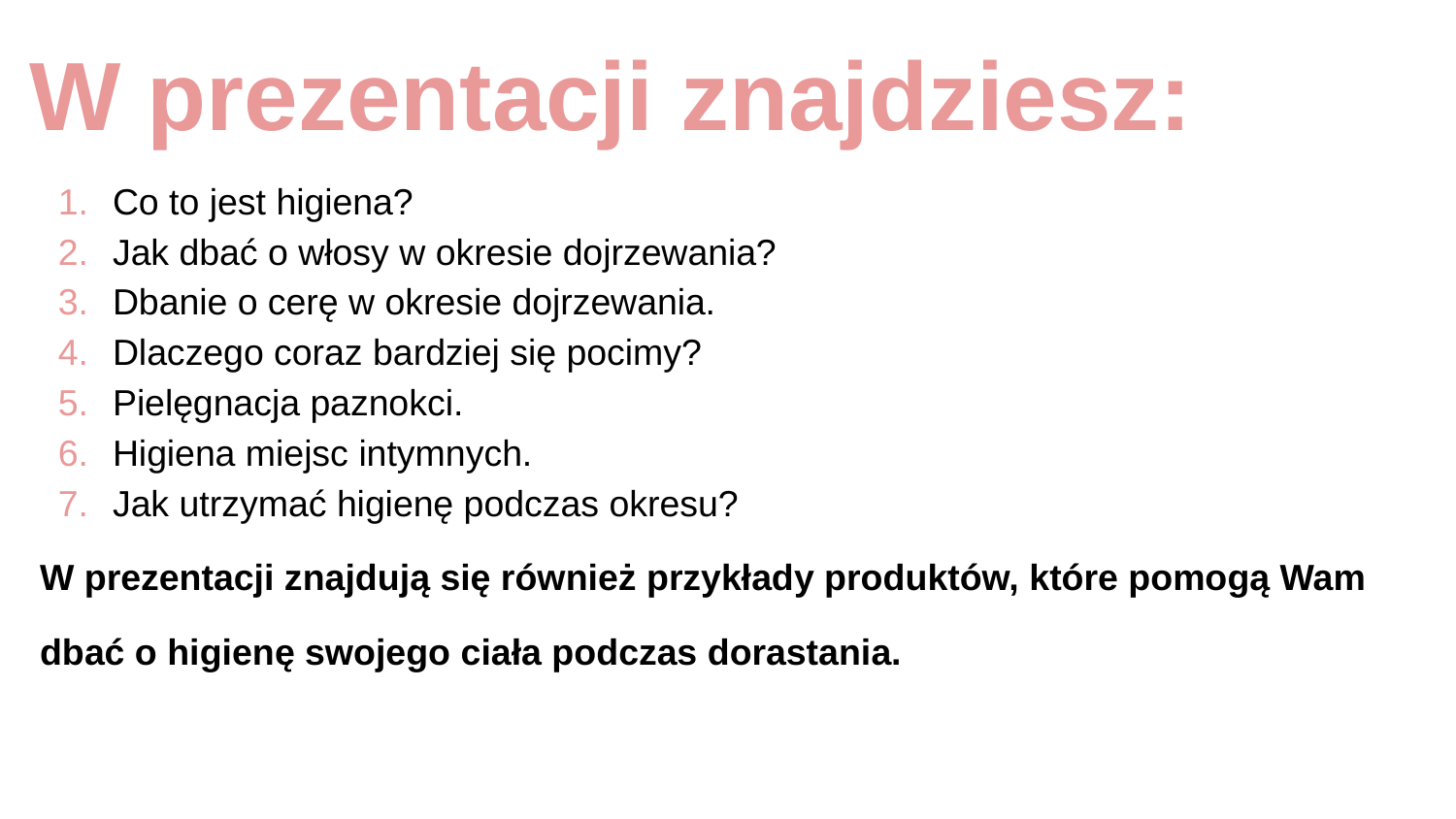

# W prezentacji znajdziesz:

Co to jest higiena?
Jak dbać o włosy w okresie dojrzewania?
Dbanie o cerę w okresie dojrzewania.
Dlaczego coraz bardziej się pocimy?
Pielęgnacja paznokci.
Higiena miejsc intymnych.
Jak utrzymać higienę podczas okresu?
W prezentacji znajdują się również przykłady produktów, które pomogą Wam
dbać o higienę swojego ciała podczas dorastania.